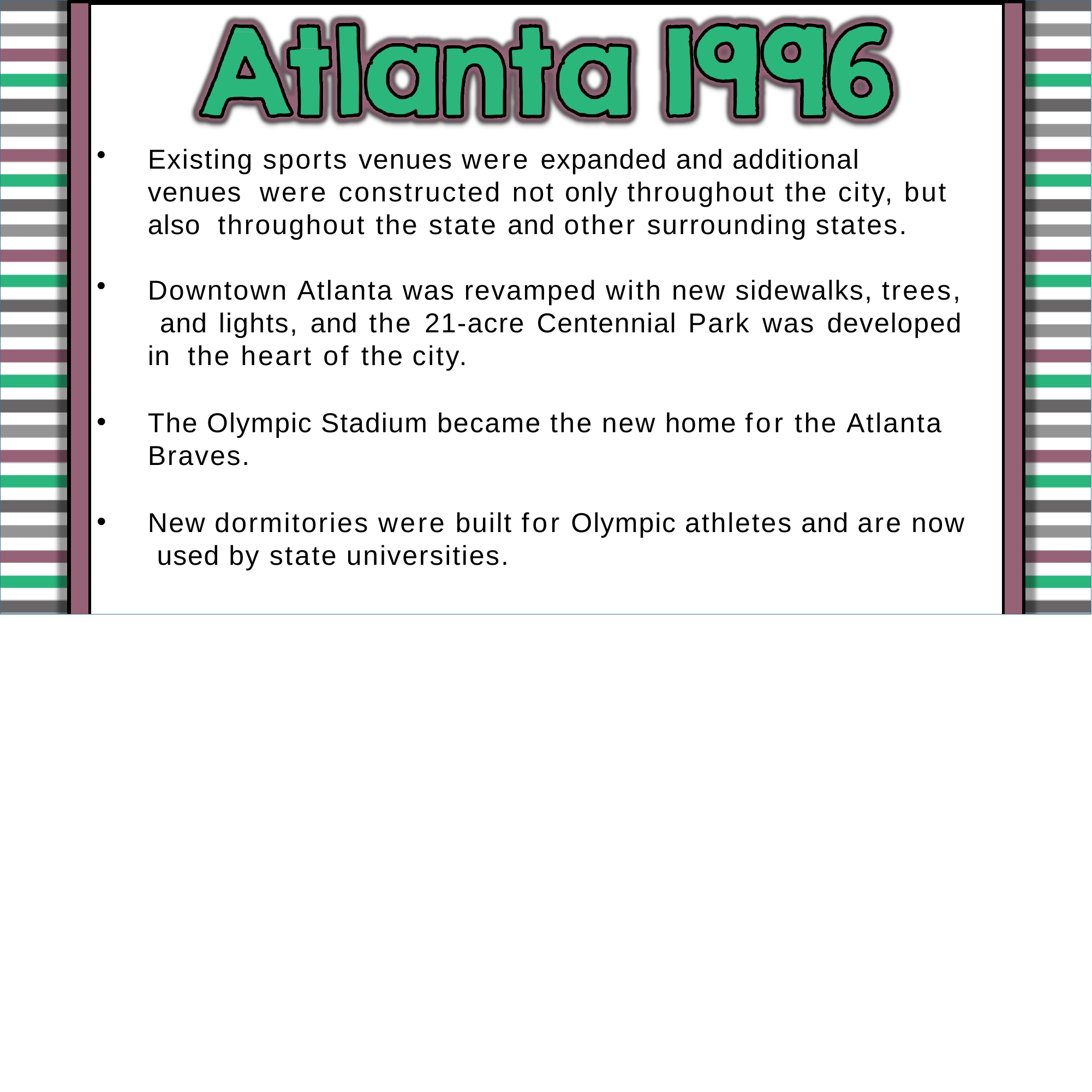

# Existing sports venues were expanded and additional venues  were constructed not only throughout the city, but also  throughout the state and other surrounding states.
Downtown Atlanta was revamped with new sidewalks, trees,  and lights, and the 21-acre Centennial Park was developed in  the heart of the city.

The Olympic Stadium became the new home for the Atlanta
Braves.

New dormitories were built for Olympic athletes and are now  used by state universities.